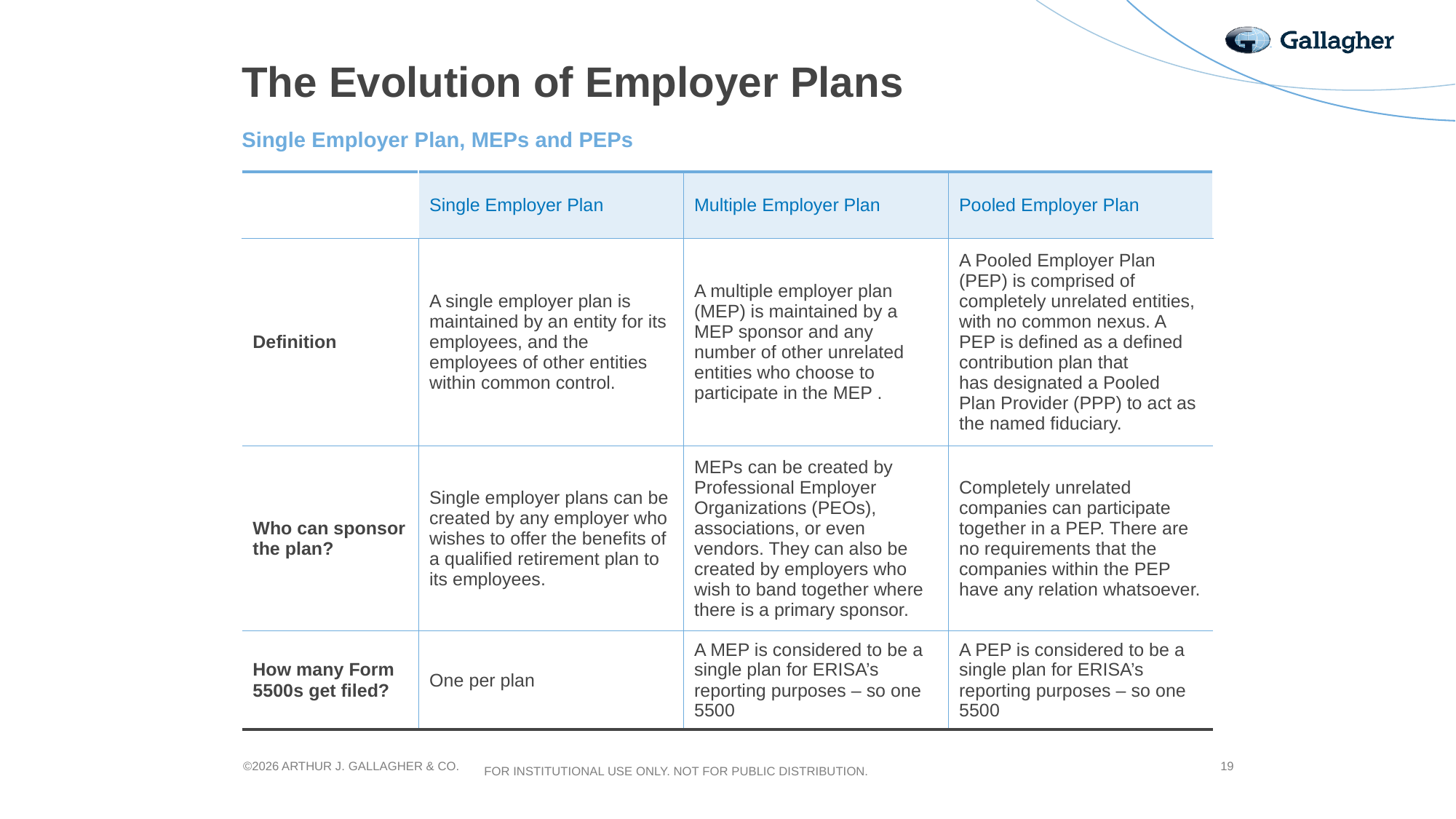

# The Evolution of Employer Plans
Single Employer Plan, MEPs and PEPs
|  | Single Employer Plan | Multiple Employer Plan | Pooled Employer Plan |
| --- | --- | --- | --- |
| Definition | A single employer plan is maintained by an entity for its employees, and the employees of other entities within common control. | A multiple employer plan (MEP) is maintained by a MEP sponsor and any number of other unrelated entities who choose to participate in the MEP . | A Pooled Employer Plan (PEP) is comprised of completely unrelated entities, with no common nexus. A PEP is defined as a defined contribution plan that has designated a Pooled Plan Provider (PPP) to act as the named fiduciary. |
| Who can sponsor the plan? | Single employer plans can be created by any employer who wishes to offer the benefits of a qualified retirement plan to its employees. | MEPs can be created by Professional Employer Organizations (PEOs), associations, or even vendors. They can also be created by employers who wish to band together where there is a primary sponsor. | Completely unrelated companies can participate together in a PEP. There are no requirements that the companies within the PEP have any relation whatsoever. |
| How many Form 5500s get filed? | One per plan | A MEP is considered to be a single plan for ERISA’s reporting purposes – so one 5500 | A PEP is considered to be a single plan for ERISA’s reporting purposes – so one 5500 |
©2026 ARTHUR J. GALLAGHER & CO.
©2026 ARTHUR J. GALLAGHER & CO.
19
19